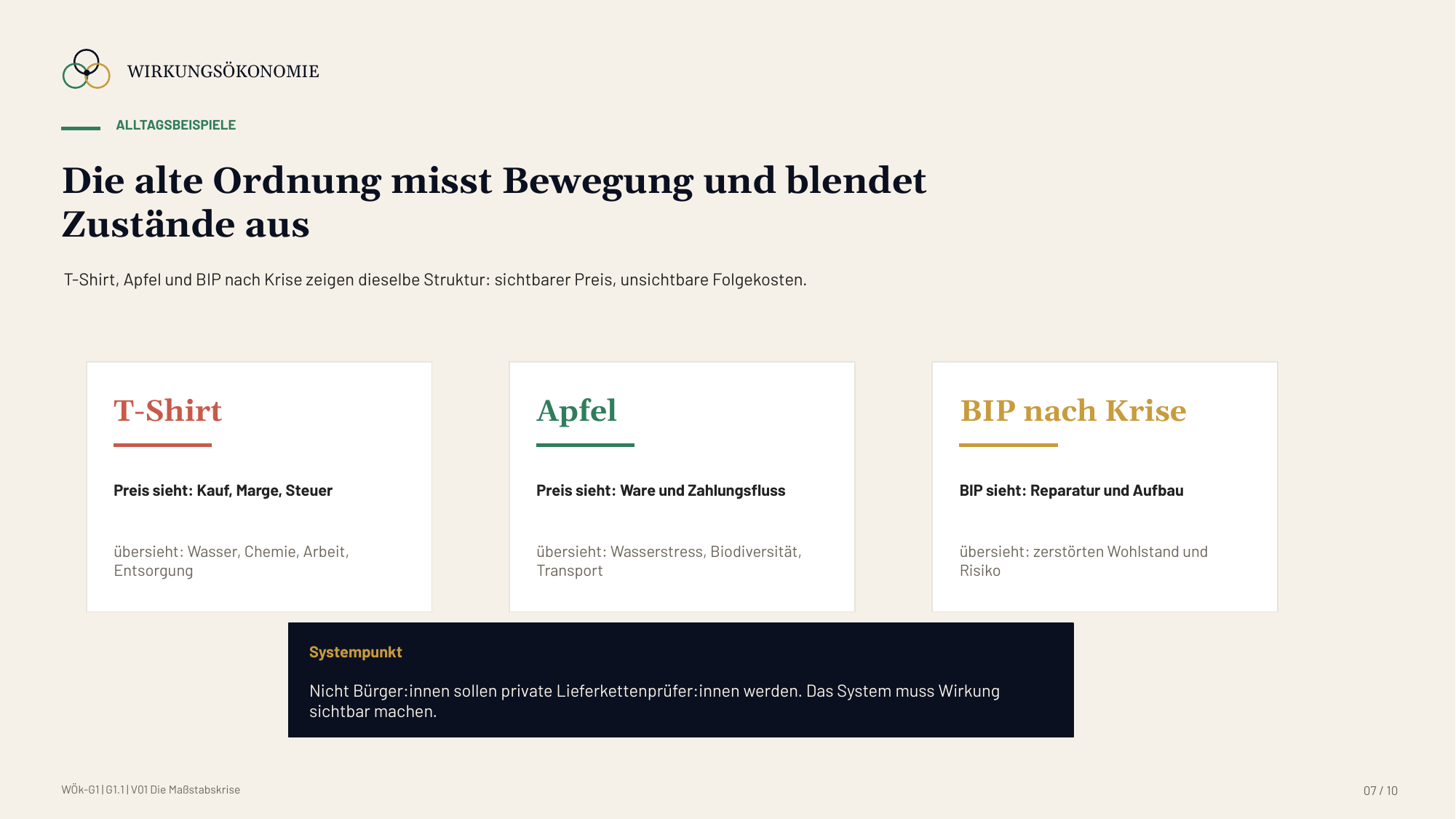

WIRKUNGSÖKONOMIE

ALLTAGSBEISPIELE

Die alte Ordnung misst Bewegung und blendet Zustände aus
T-Shirt, Apfel und BIP nach Krise zeigen dieselbe Struktur: sichtbarer Preis, unsichtbare Folgekosten.

T-Shirt
Apfel
BIP nach Krise

Preis sieht: Kauf, Marge, Steuer
Preis sieht: Ware und Zahlungsfluss
BIP sieht: Reparatur und Aufbau
übersieht: Wasser, Chemie, Arbeit, Entsorgung
übersieht: Wasserstress, Biodiversität, Transport
übersieht: zerstörten Wohlstand und Risiko

Systempunkt
Nicht Bürger:innen sollen private Lieferkettenprüfer:innen werden. Das System muss Wirkung sichtbar machen.
WÖk-G1 | G1.1 | V01 Die Maßstabskrise
07 / 10